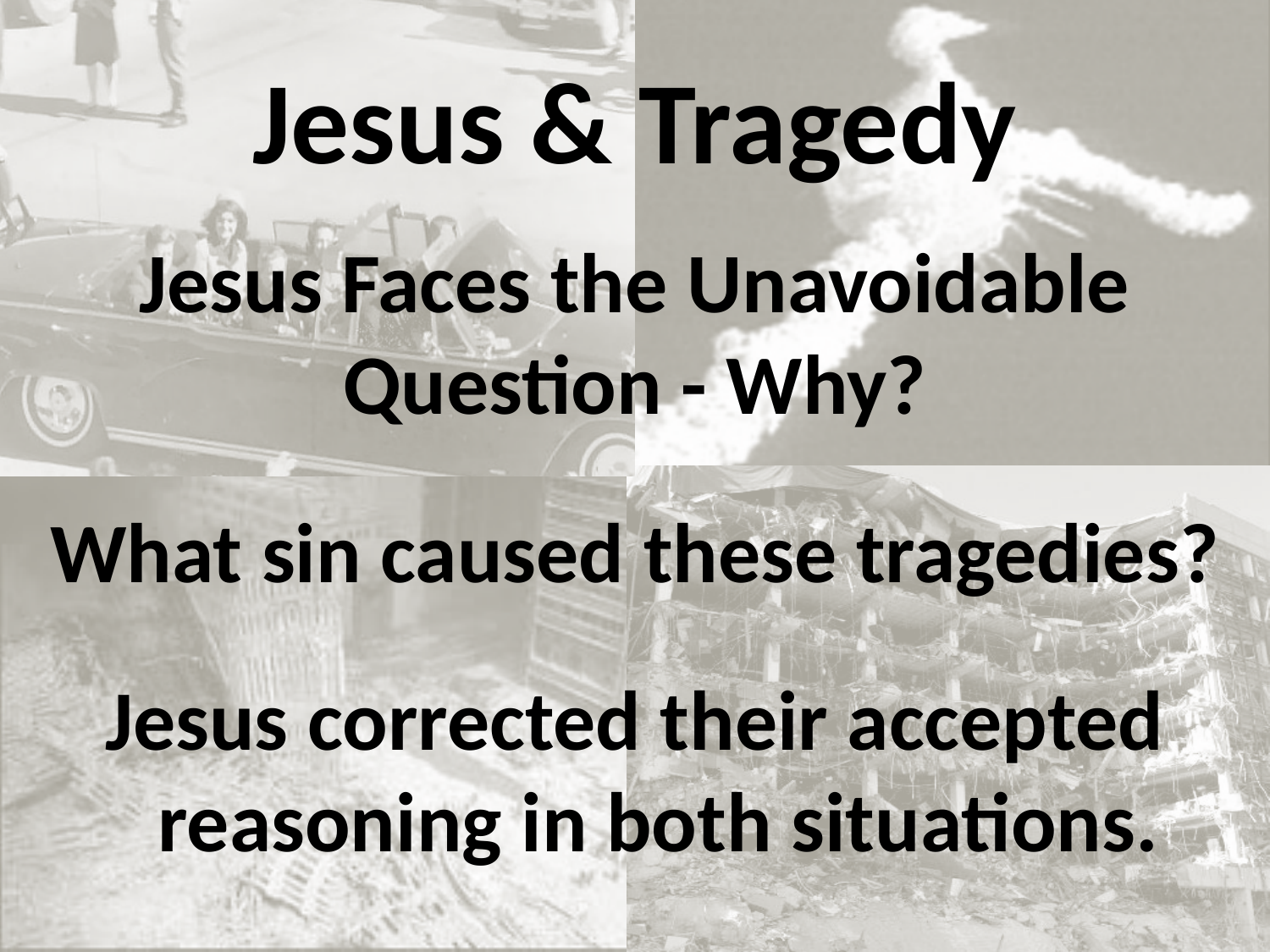

# Jesus & Tragedy
Jesus Faces the Unavoidable Question - Why?

What sin caused these tragedies?

Jesus corrected their accepted reasoning in both situations.